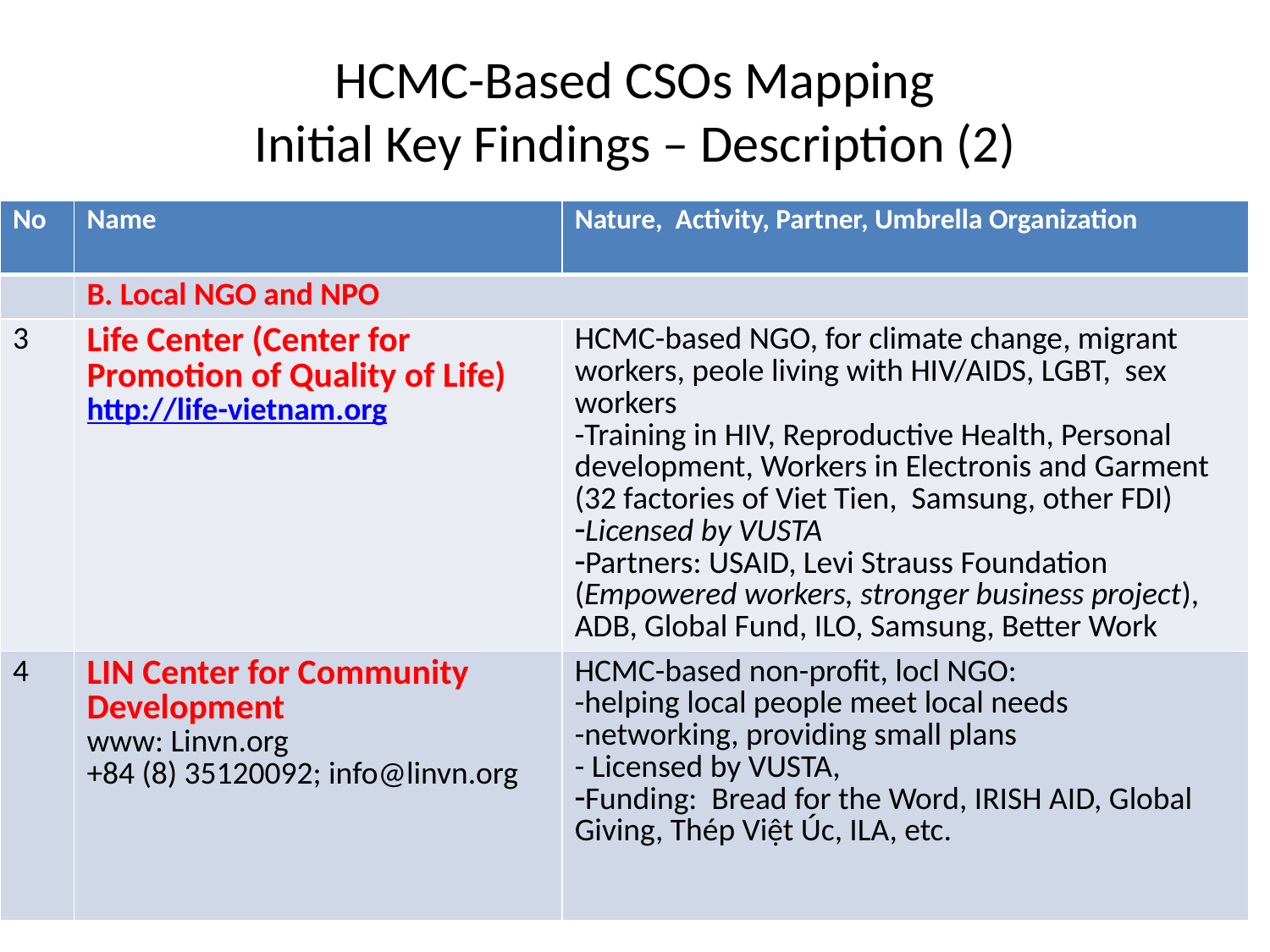

# HCMC-Based CSOs Mapping Initial Key Findings – Description (2)
| No | Name | Nature, Activity, Partner, Umbrella Organization |
| --- | --- | --- |
|  | B. Local NGO and NPO |  |
| 3 | Life Center (Center for Promotion of Quality of Life) http://life-vietnam.org | HCMC-based NGO, for climate change, migrant workers, peole living with HIV/AIDS, LGBT, sex workers -Training in HIV, Reproductive Health, Personal development, Workers in Electronis and Garment (32 factories of Viet Tien, Samsung, other FDI) Licensed by VUSTA Partners: USAID, Levi Strauss Foundation (Empowered workers, stronger business project), ADB, Global Fund, ILO, Samsung, Better Work |
| 4 | LIN Center for Community Development www: Linvn.org +84 (8) 35120092; info@linvn.org | HCMC-based non-profit, locl NGO: -helping local people meet local needs -networking, providing small plans - Licensed by VUSTA, Funding: Bread for the Word, IRISH AID, Global Giving, Thép Việt Úc, ILA, etc. |